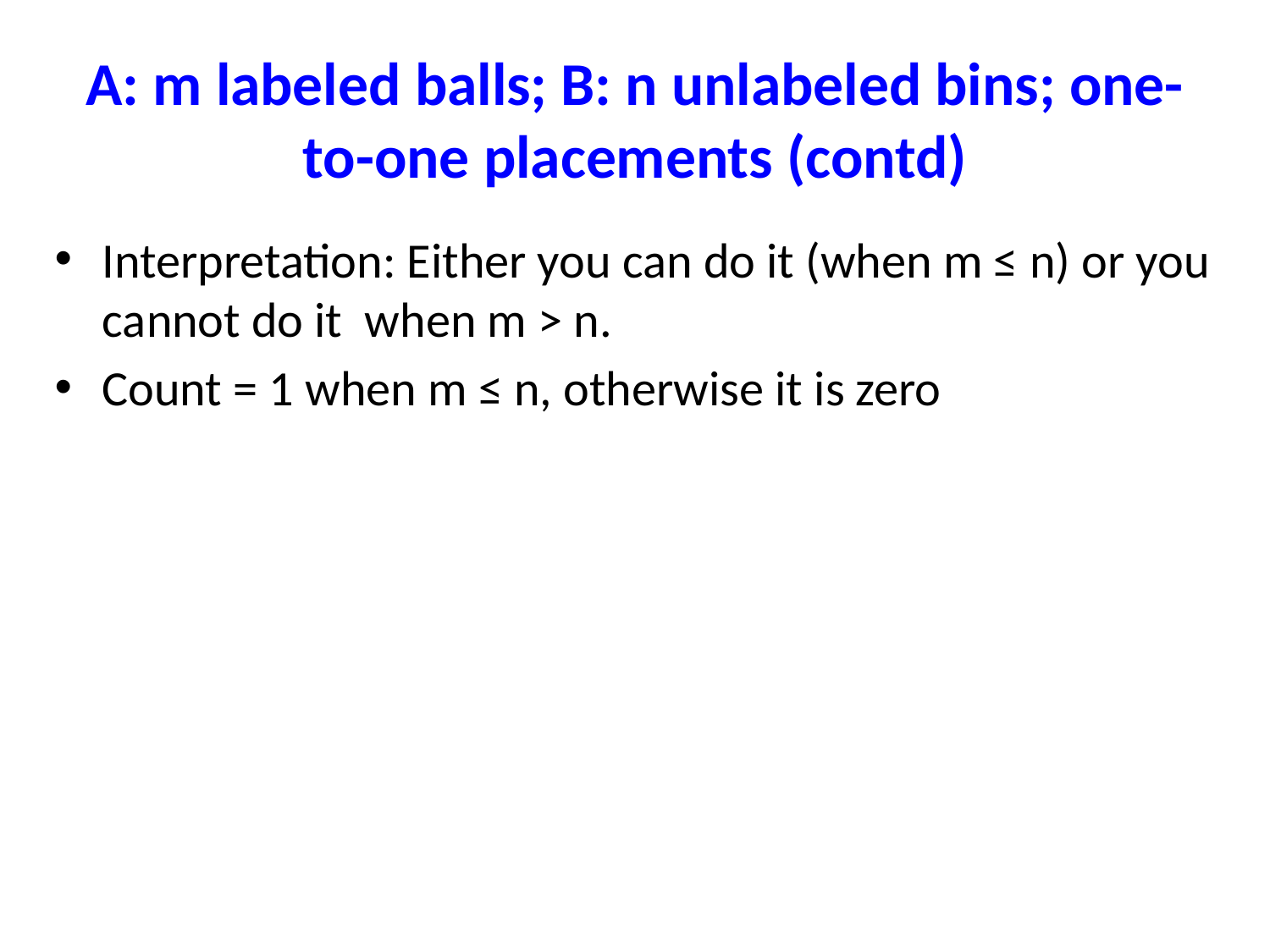

# A: m labeled balls; B: n unlabeled bins; one-to-one placements (contd)
Interpretation: Either you can do it (when m ≤ n) or you cannot do it  when m > n.
Count = 1 when m ≤ n, otherwise it is zero